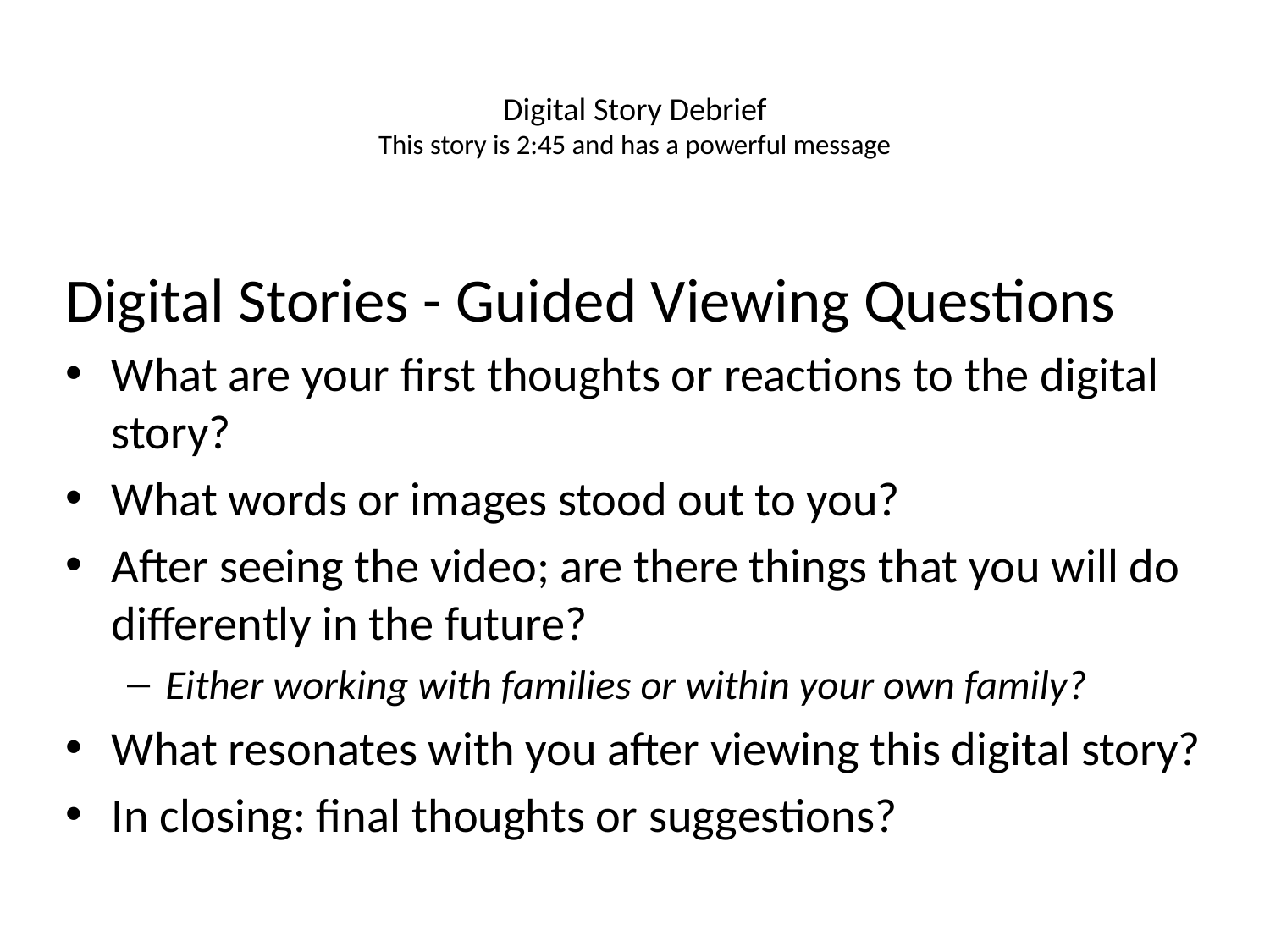

# Digital Story Debrief This story is 2:45 and has a powerful message
Digital Stories - Guided Viewing Questions
What are your first thoughts or reactions to the digital story?
What words or images stood out to you?
After seeing the video; are there things that you will do differently in the future?
Either working with families or within your own family?
What resonates with you after viewing this digital story?
In closing: final thoughts or suggestions?